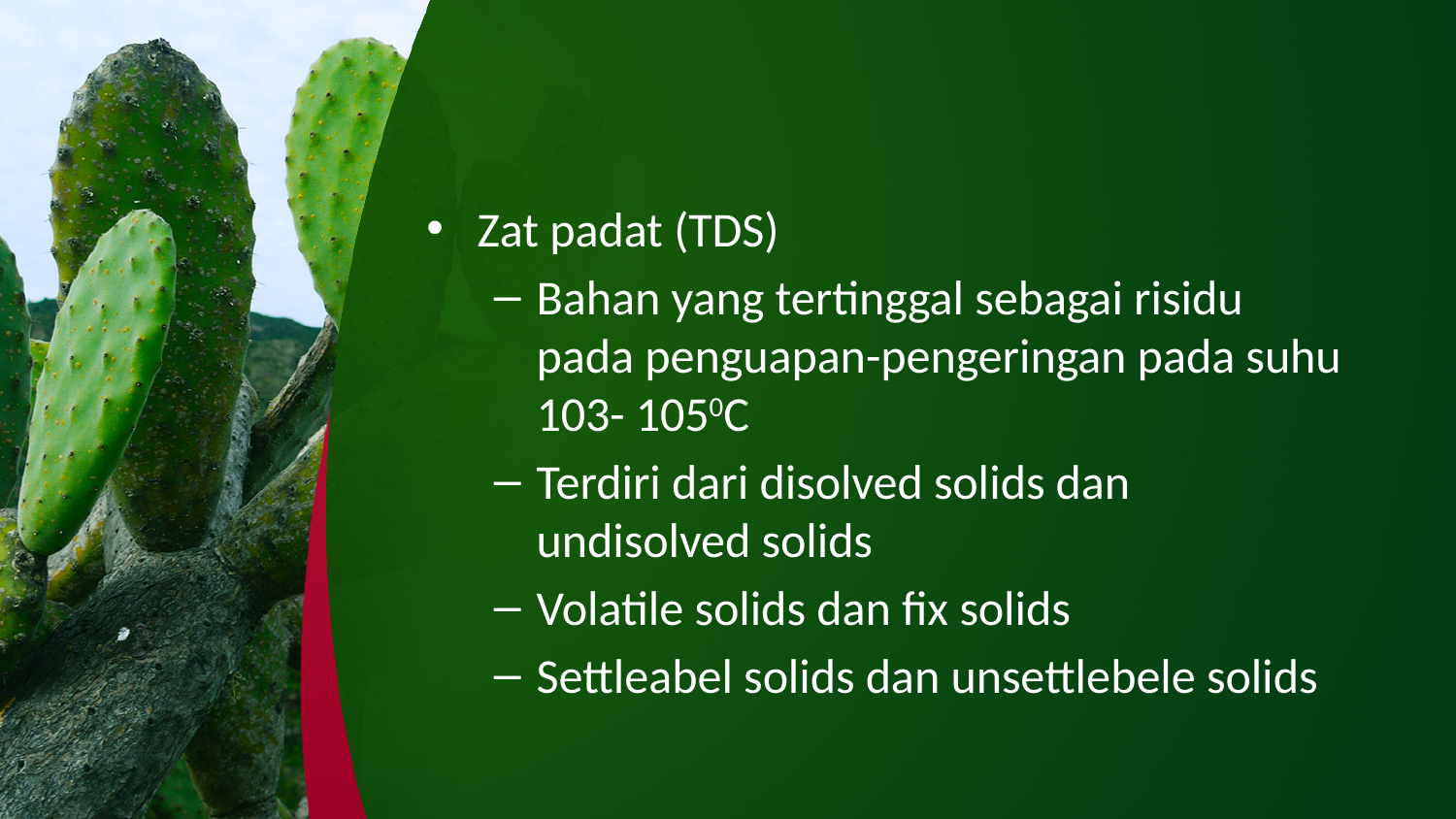

#
Zat padat (TDS)
Bahan yang tertinggal sebagai risidu pada penguapan-pengeringan pada suhu 103- 1050C
Terdiri dari disolved solids dan undisolved solids
Volatile solids dan fix solids
Settleabel solids dan unsettlebele solids